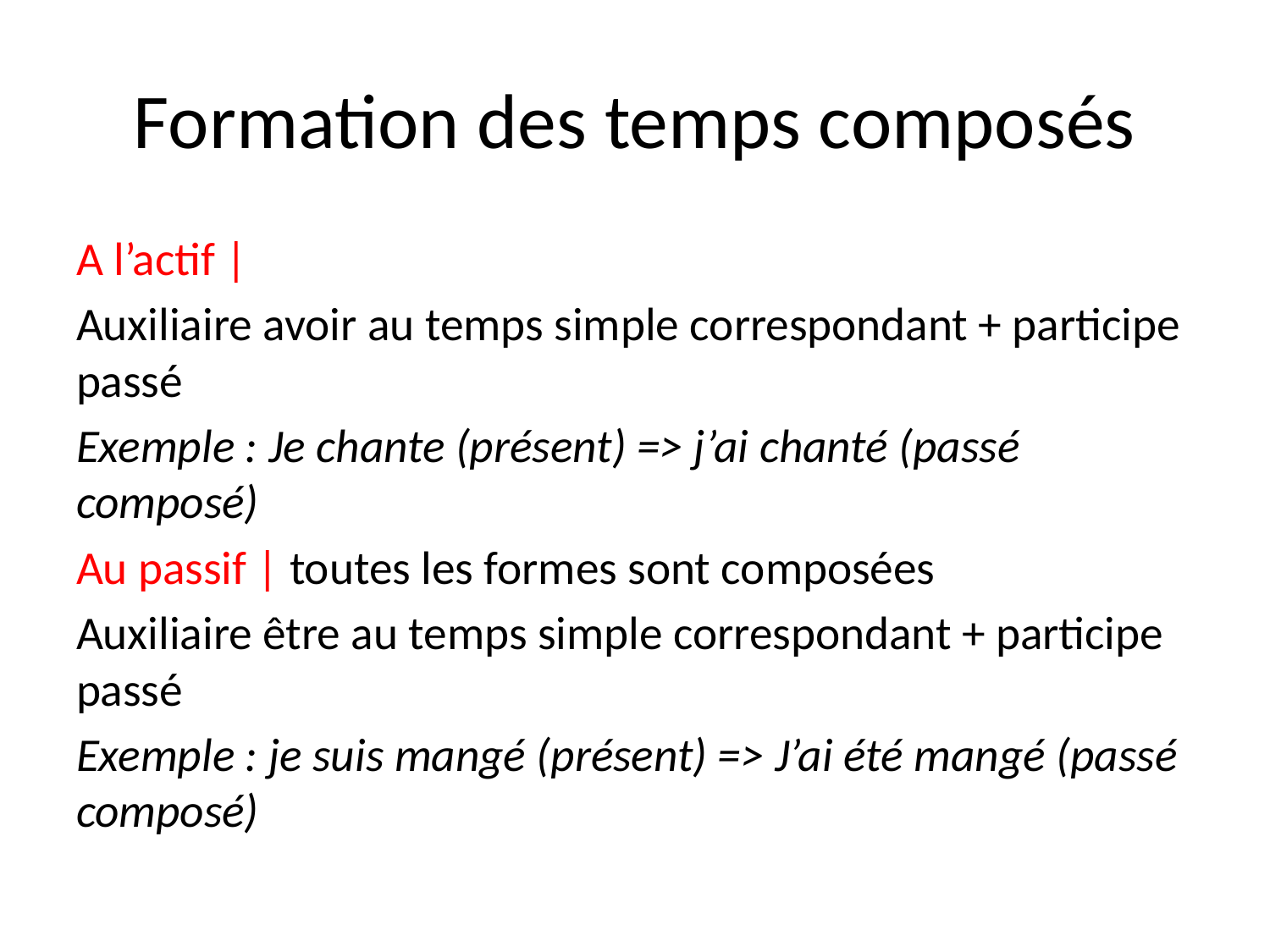

# Formation des temps composés
A l’actif |
Auxiliaire avoir au temps simple correspondant + participe passé
Exemple : Je chante (présent) => j’ai chanté (passé composé)
Au passif | toutes les formes sont composées
Auxiliaire être au temps simple correspondant + participe passé
Exemple : je suis mangé (présent) => J’ai été mangé (passé composé)